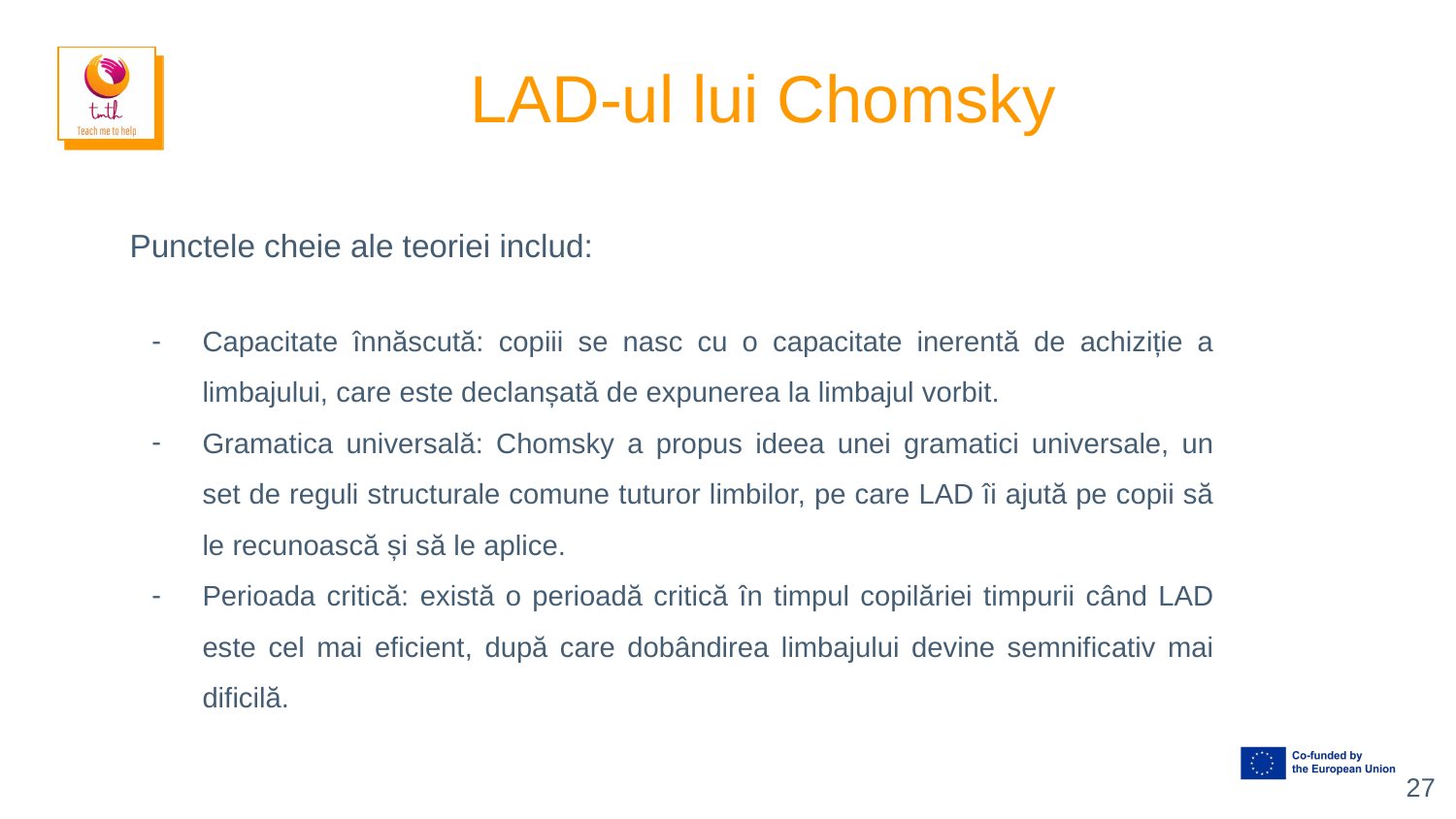

# LAD-ul lui Chomsky
Punctele cheie ale teoriei includ:
Capacitate înnăscută: copiii se nasc cu o capacitate inerentă de achiziție a limbajului, care este declanșată de expunerea la limbajul vorbit.
Gramatica universală: Chomsky a propus ideea unei gramatici universale, un set de reguli structurale comune tuturor limbilor, pe care LAD îi ajută pe copii să le recunoască și să le aplice.
Perioada critică: există o perioadă critică în timpul copilăriei timpurii când LAD este cel mai eficient, după care dobândirea limbajului devine semnificativ mai dificilă.
27